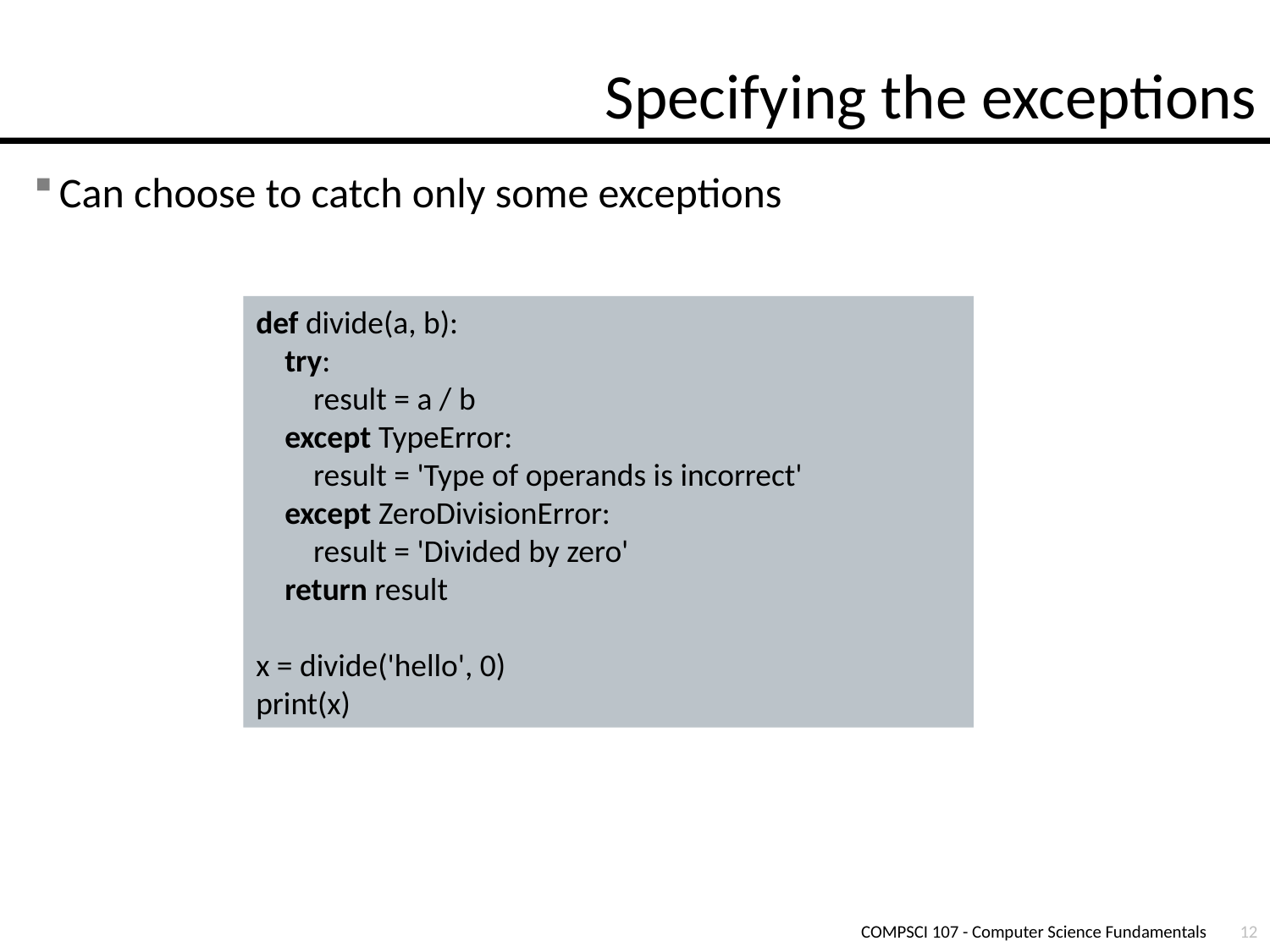

# Specifying the exceptions
Can choose to catch only some exceptions
def divide(a, b):
    try:
        result = a / b
    except TypeError:
        result = 'Type of operands is incorrect'
    except ZeroDivisionError:
        result = 'Divided by zero'
    return result

x = divide('hello', 0)
print(x)
COMPSCI 107 - Computer Science Fundamentals
12